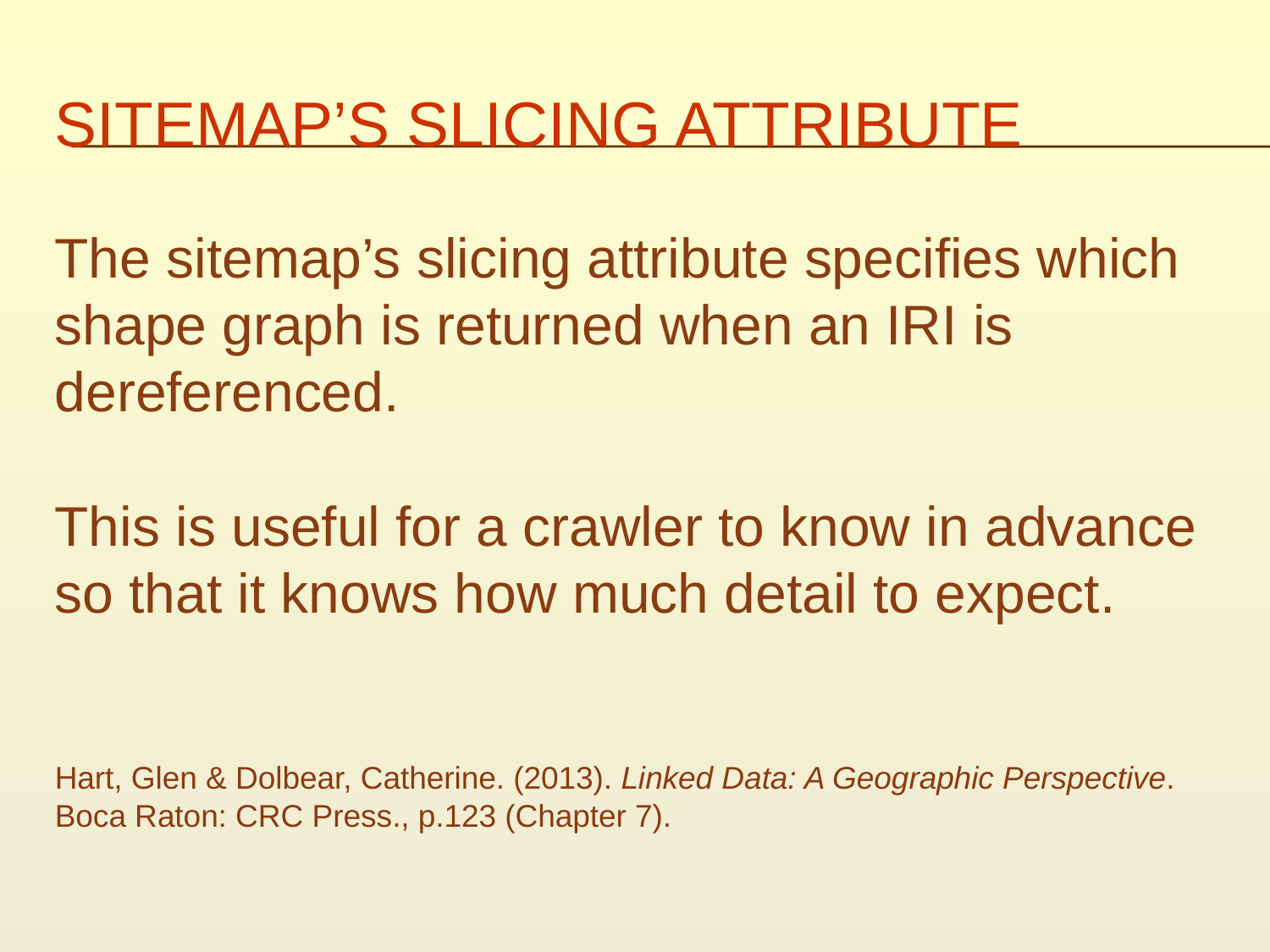

# Sitemap’s slicing attribute
The sitemap’s slicing attribute specifies which shape graph is returned when an IRI is dereferenced.

This is useful for a crawler to know in advance so that it knows how much detail to expect.

Hart, Glen & Dolbear, Catherine. (2013). Linked Data: A Geographic Perspective. Boca Raton: CRC Press., p.123 (Chapter 7).